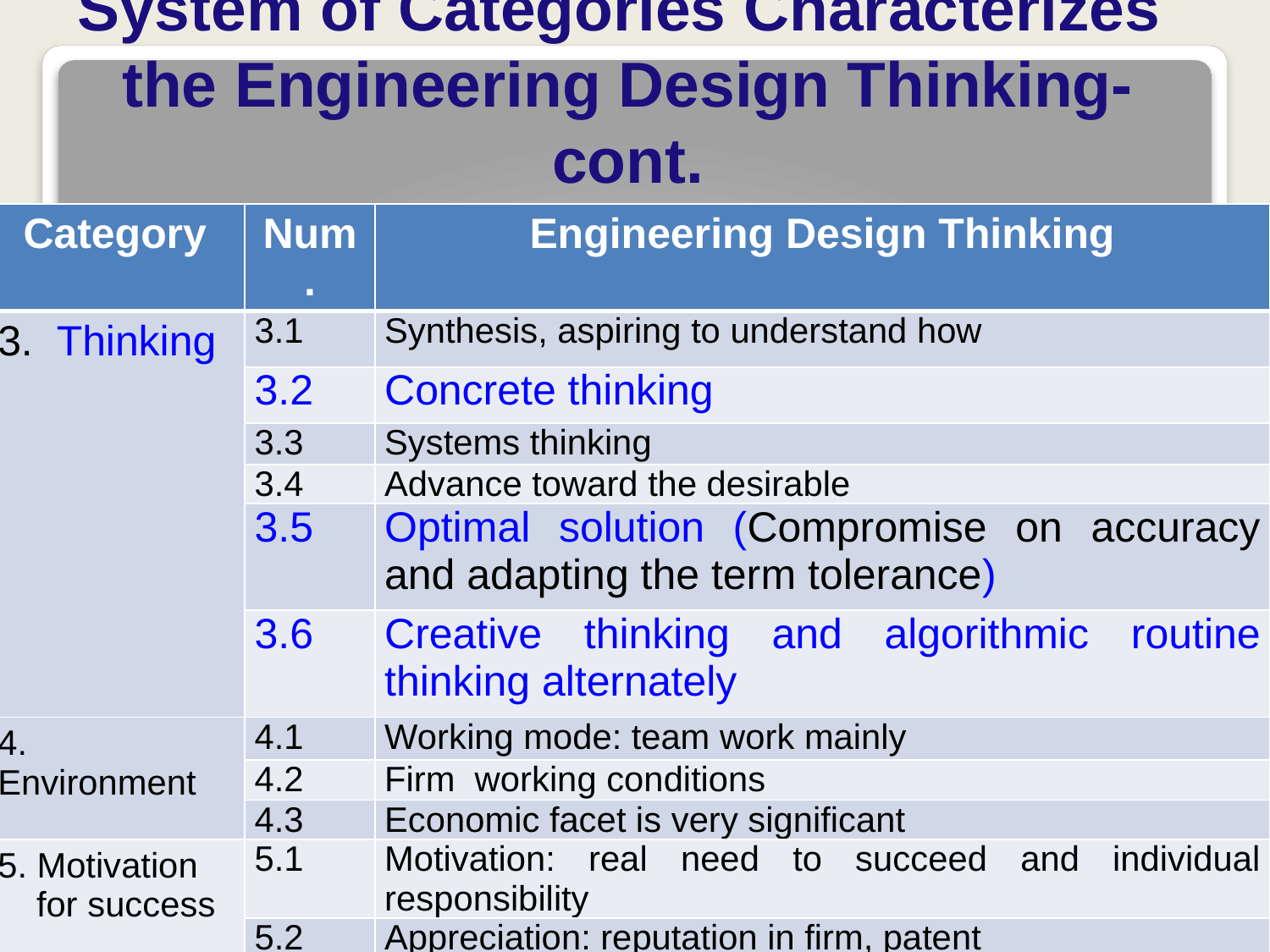

# System of Categories Characterizes  the Engineering Design Thinking- cont.
| Category | Num. | Engineering Design Thinking |
| --- | --- | --- |
| 3. Thinking | 3.1 | Synthesis, aspiring to understand how |
|  | 3.2 | Concrete thinking |
|  | 3.3 | Systems thinking |
|  | 3.4 | Advance toward the desirable |
|  | 3.5 | Optimal solution (Compromise on accuracy and adapting the term tolerance) |
|  | 3.6 | Creative thinking and algorithmic routine thinking alternately |
| 4. Environment | 4.1 | Working mode: team work mainly |
|  | 4.2 | Firm working conditions |
|  | 4.3 | Economic facet is very significant |
| 5. Motivation for success | 5.1 | Motivation: real need to succeed and individual responsibility |
|  | 5.2 | Appreciation: reputation in firm, patent |
9